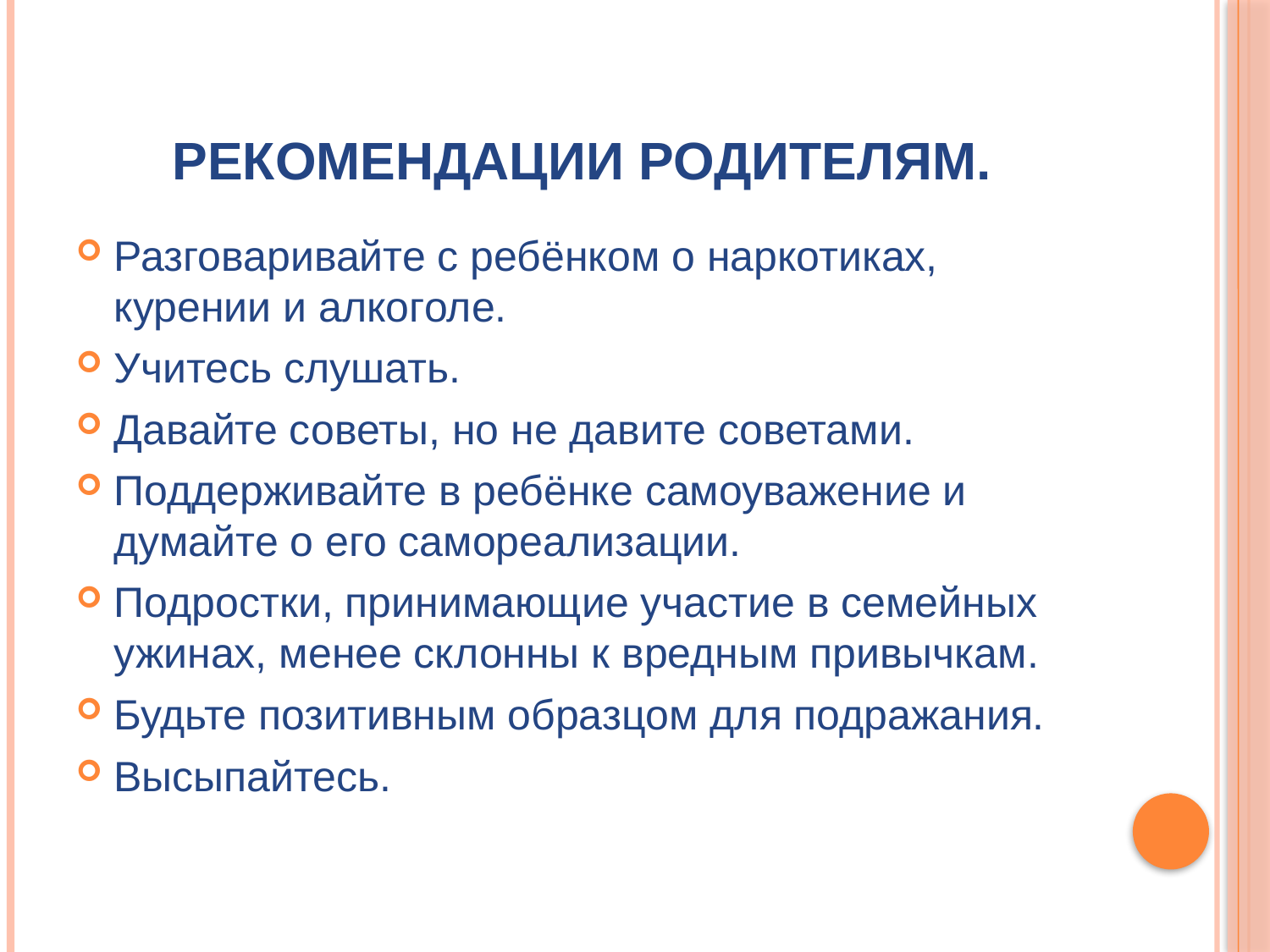

# РЕКОМЕНДАЦИИ РОДИТЕЛЯМ.
Разговаривайте с ребёнком о наркотиках, курении и алкоголе.
Учитесь слушать.
Давайте советы, но не давите советами.
Поддерживайте в ребёнке самоуважение и думайте о его самореализации.
Подростки, принимающие участие в семейных ужинах, менее склонны к вредным привычкам.
Будьте позитивным образцом для подражания.
Высыпайтесь.